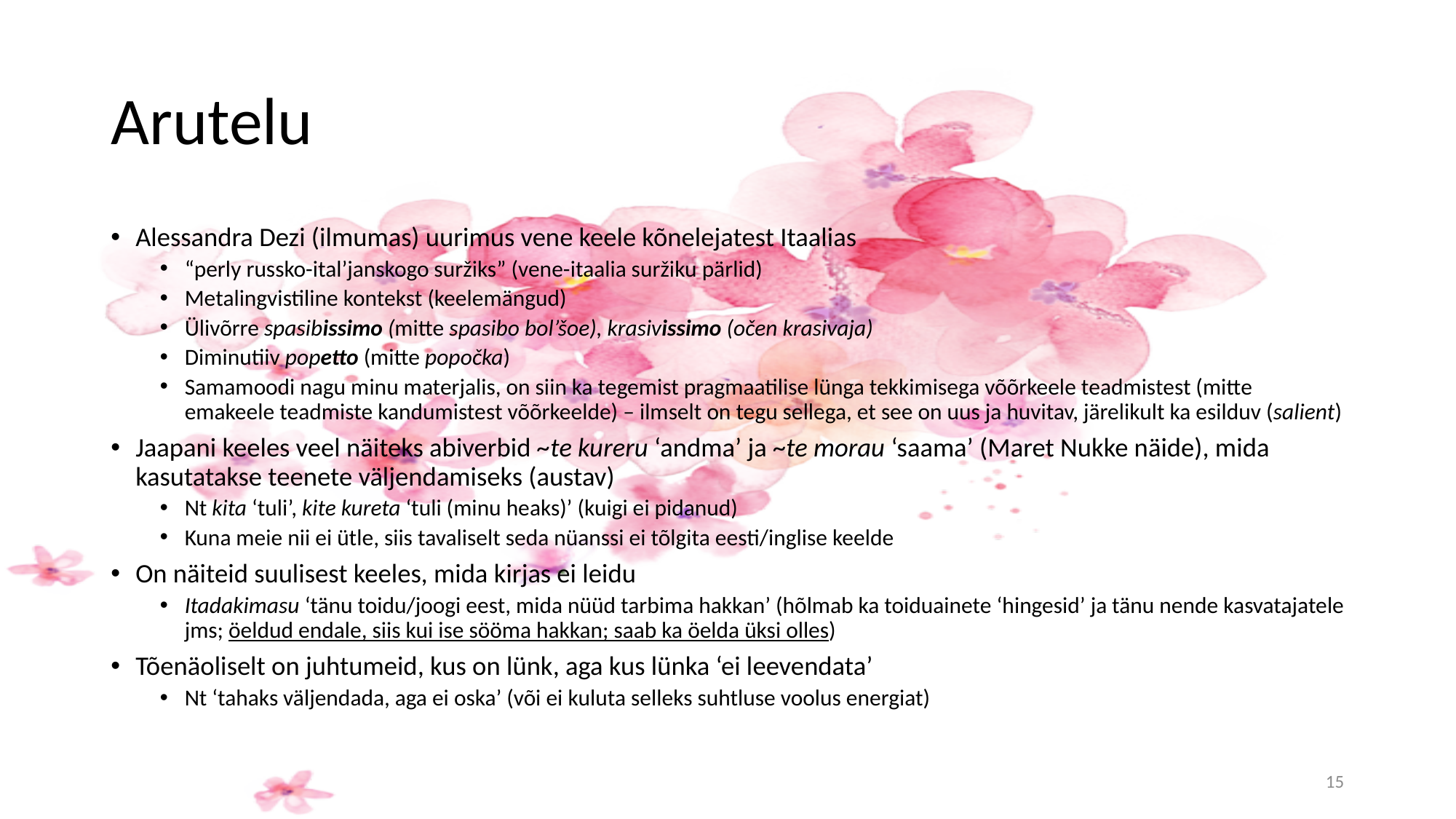

# Arutelu
Alessandra Dezi (ilmumas) uurimus vene keele kõnelejatest Itaalias
“perly russko-ital’janskogo suržiks” (vene-itaalia suržiku pärlid)
Metalingvistiline kontekst (keelemängud)
Ülivõrre spasibissimo (mitte spasibo bol’šoe), krasivissimo (očen krasivaja)
Diminutiiv popetto (mitte popočka)
Samamoodi nagu minu materjalis, on siin ka tegemist pragmaatilise lünga tekkimisega võõrkeele teadmistest (mitte emakeele teadmiste kandumistest võõrkeelde) – ilmselt on tegu sellega, et see on uus ja huvitav, järelikult ka esilduv (salient)
Jaapani keeles veel näiteks abiverbid ~te kureru ‘andma’ ja ~te morau ‘saama’ (Maret Nukke näide), mida kasutatakse teenete väljendamiseks (austav)
Nt kita ‘tuli’, kite kureta ‘tuli (minu heaks)’ (kuigi ei pidanud)
Kuna meie nii ei ütle, siis tavaliselt seda nüanssi ei tõlgita eesti/inglise keelde
On näiteid suulisest keeles, mida kirjas ei leidu
Itadakimasu ‘tänu toidu/joogi eest, mida nüüd tarbima hakkan’ (hõlmab ka toiduainete ‘hingesid’ ja tänu nende kasvatajatele jms; öeldud endale, siis kui ise sööma hakkan; saab ka öelda üksi olles)
Tõenäoliselt on juhtumeid, kus on lünk, aga kus lünka ‘ei leevendata’
Nt ‘tahaks väljendada, aga ei oska’ (või ei kuluta selleks suhtluse voolus energiat)

15